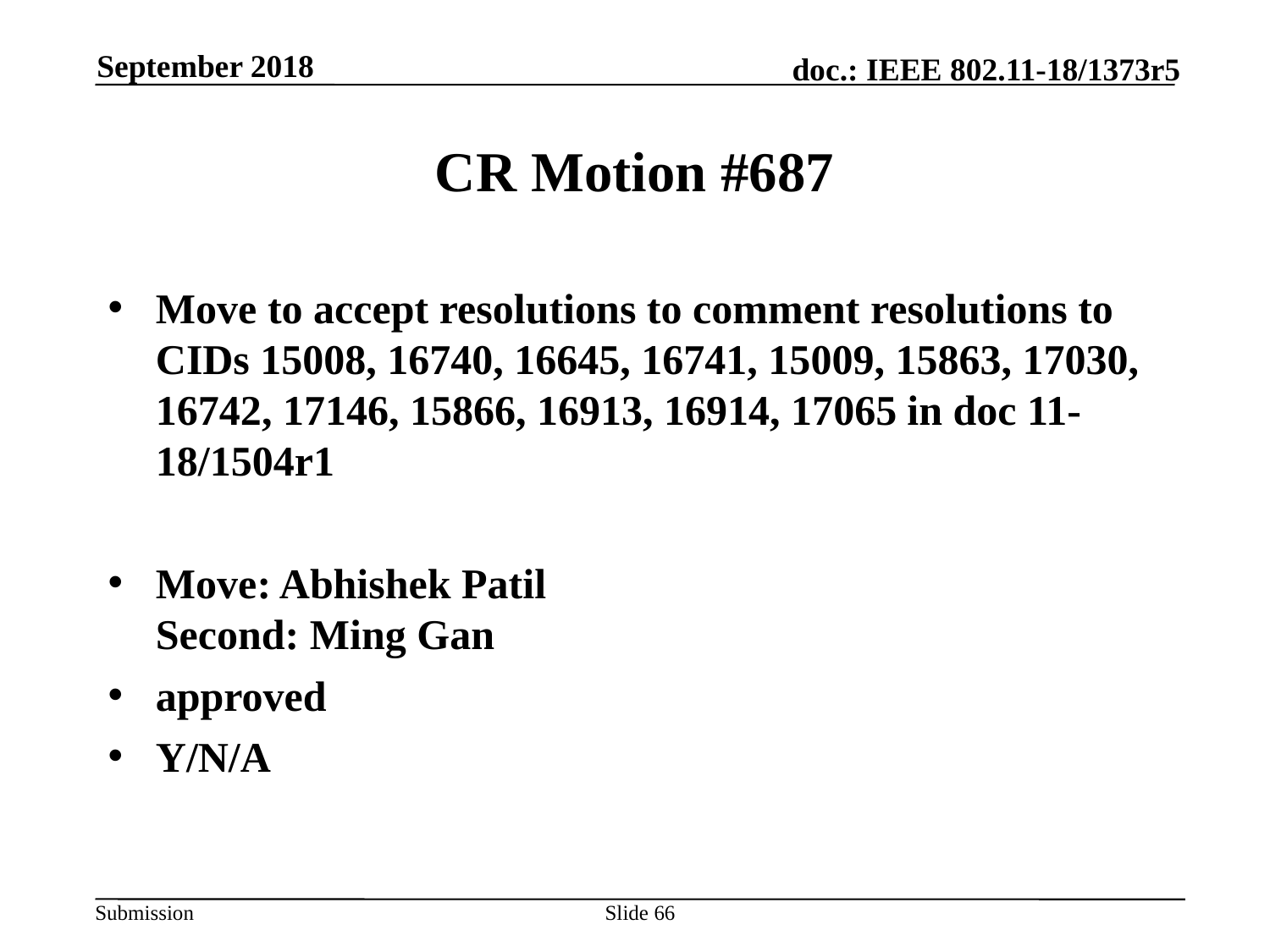

September 2018
# CR Motion #687
Move to accept resolutions to comment resolutions to CIDs 15008, 16740, 16645, 16741, 15009, 15863, 17030, 16742, 17146, 15866, 16913, 16914, 17065 in doc 11-18/1504r1

Move: Abhishek Patil				Second: Ming Gan
approved
Y/N/A
Slide 66